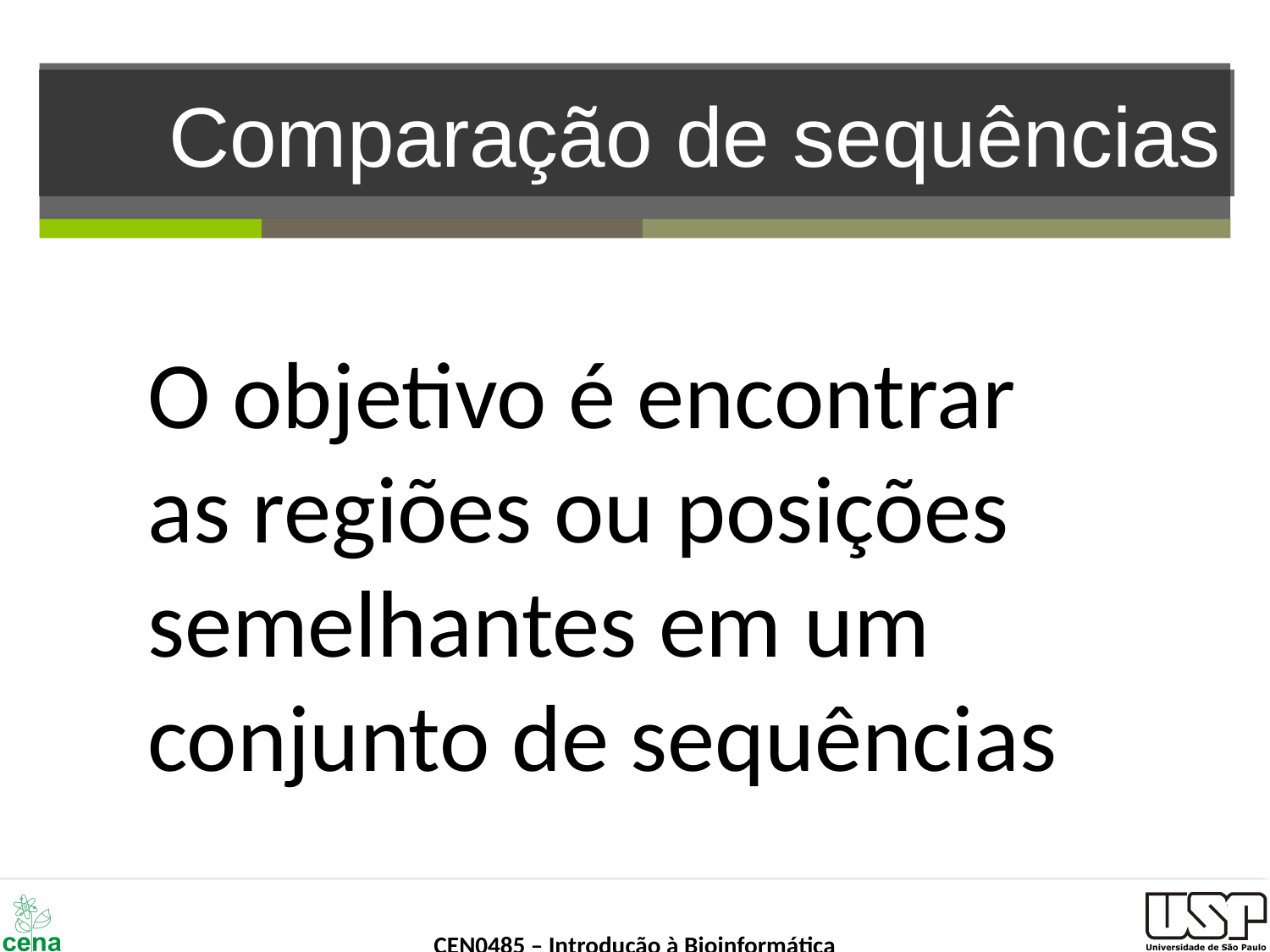

# Comparação de sequências
O objetivo é encontrar as regiões ou posições semelhantes em um conjunto de sequências
4